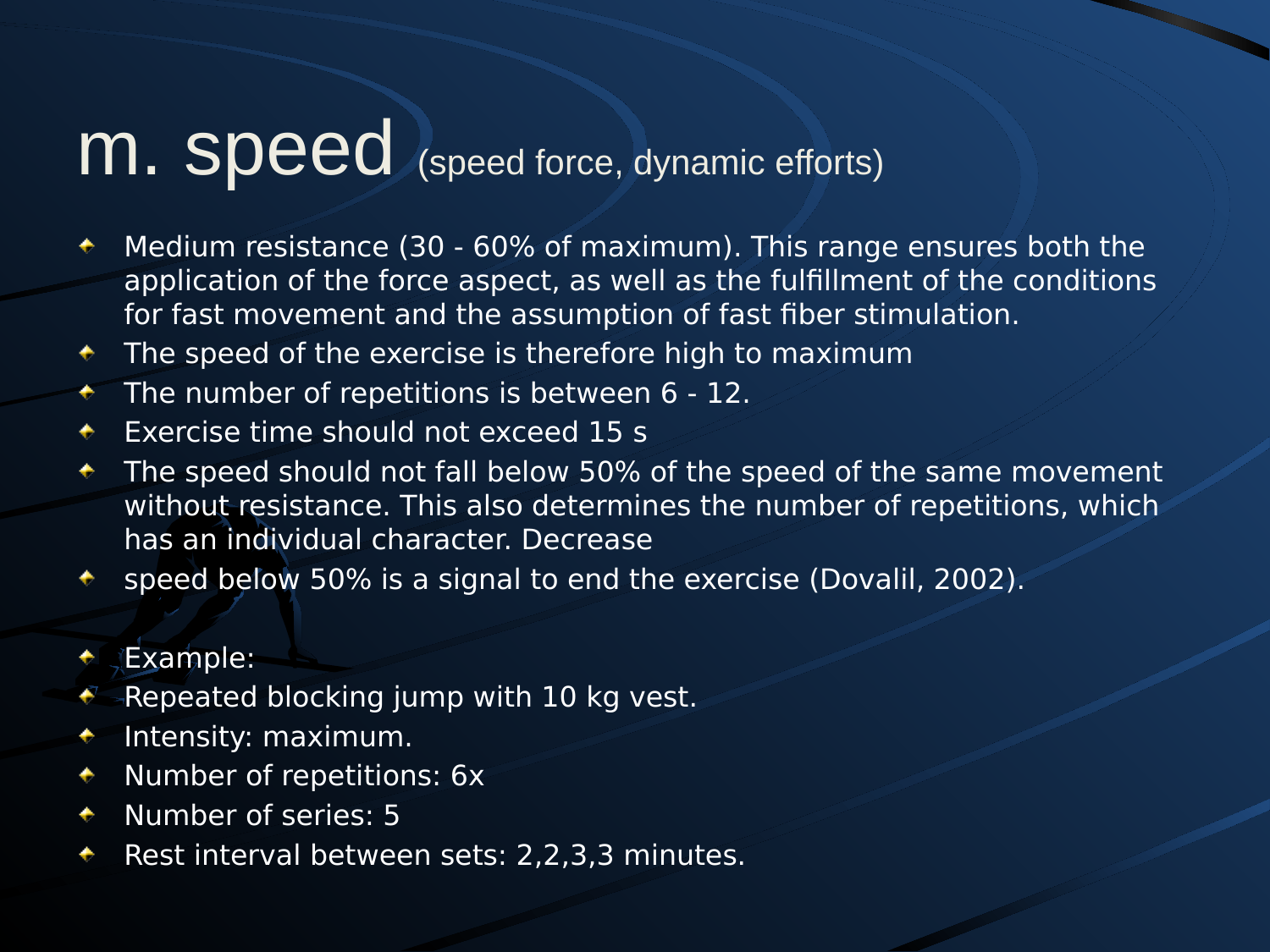

# m. speed (speed force, dynamic efforts)
Medium resistance (30 - 60% of maximum). This range ensures both the application of the force aspect, as well as the fulfillment of the conditions for fast movement and the assumption of fast fiber stimulation.
The speed of the exercise is therefore high to maximum
The number of repetitions is between 6 - 12.
Exercise time should not exceed 15 s
The speed should not fall below 50% of the speed of the same movement without resistance. This also determines the number of repetitions, which has an individual character. Decrease
speed below 50% is a signal to end the exercise (Dovalil, 2002).

Example:
Repeated blocking jump with 10 kg vest.
Intensity: maximum.
Number of repetitions: 6x
Number of series: 5
Rest interval between sets: 2,2,3,3 minutes.